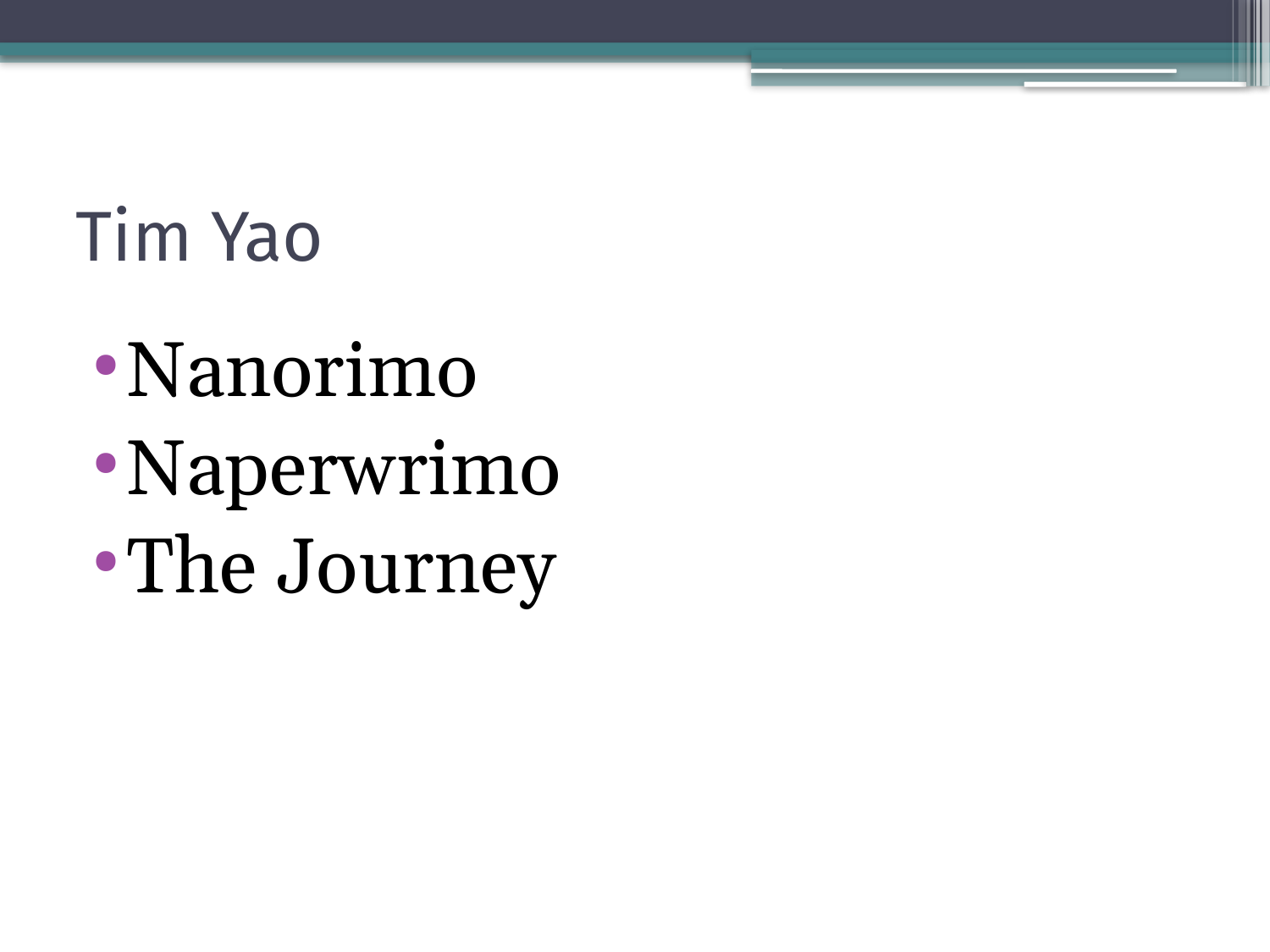

# Tim Yao
Nanorimo
Naperwrimo
The Journey